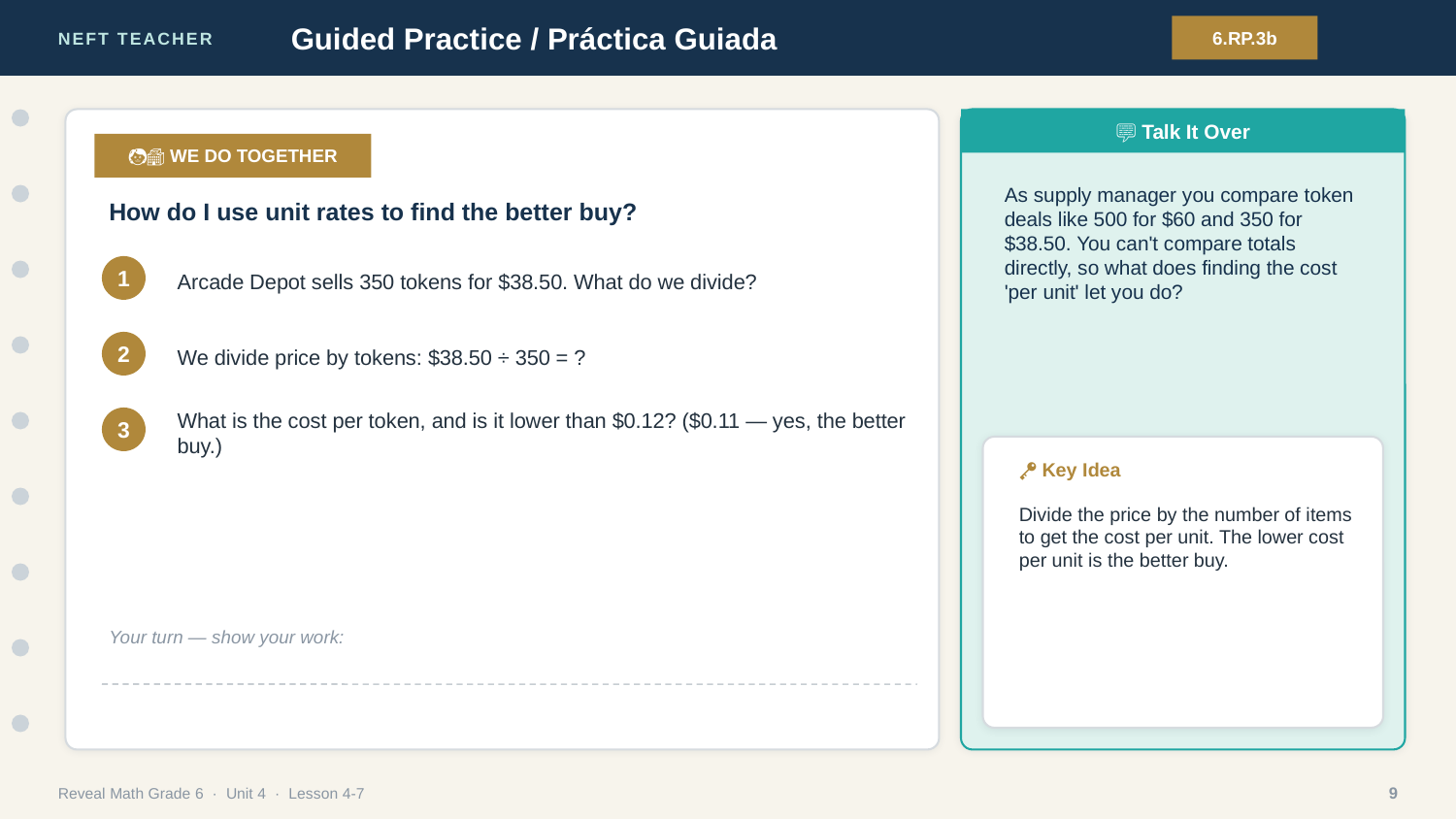

NEFT TEACHER
Guided Practice / Práctica Guiada
6.RP.3b

💬 Talk It Over
👩‍🏫 WE DO TOGETHER
As supply manager you compare token deals like 500 for $60 and 350 for $38.50. You can't compare totals directly, so what does finding the cost 'per unit' let you do?

How do I use unit rates to find the better buy?
Arcade Depot sells 350 tokens for $38.50. What do we divide?

1

We divide price by tokens: $38.50 ÷ 350 = ?

2

What is the cost per token, and is it lower than $0.12? ($0.11 — yes, the better buy.)

3

🔑 Key Idea

Divide the price by the number of items to get the cost per unit. The lower cost per unit is the better buy.

Your turn — show your work:

Reveal Math Grade 6  ·  Unit 4  ·  Lesson 4-7
9